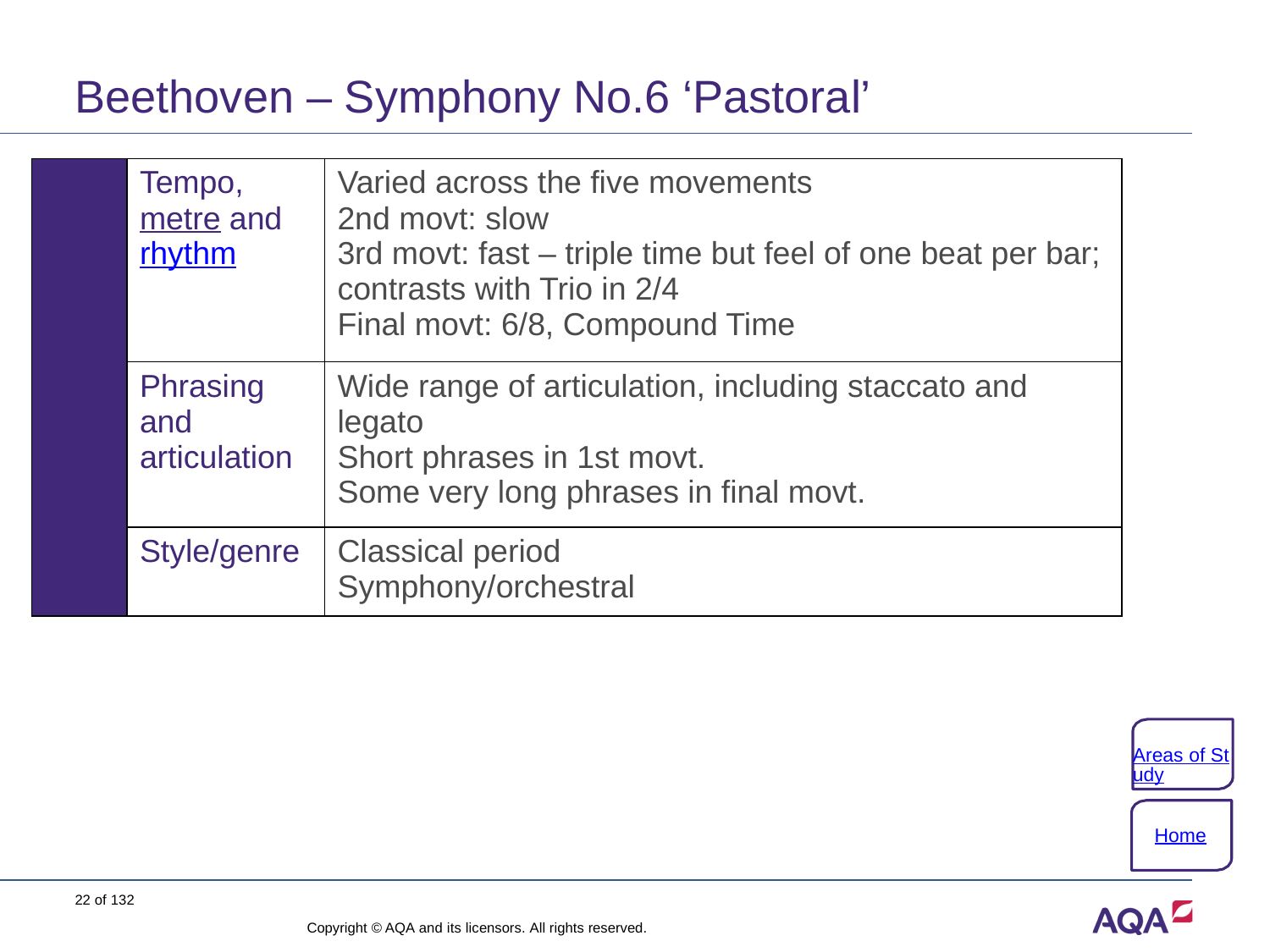

# Beethoven – Symphony No.6 ‘Pastoral’
|  | Tempo, metre and rhythm | Varied across the five movements 2nd movt: slow 3rd movt: fast – triple time but feel of one beat per bar; contrasts with Trio in 2/4 Final movt: 6/8, Compound Time |
| --- | --- | --- |
|  | Phrasing and articulation | Wide range of articulation, including staccato and legato Short phrases in 1st movt. Some very long phrases in final movt. |
|  | Style/genre | Classical period Symphony/orchestral |

Areas of Study

Home
22 of 132
Copyright © AQA and its licensors. All rights reserved.